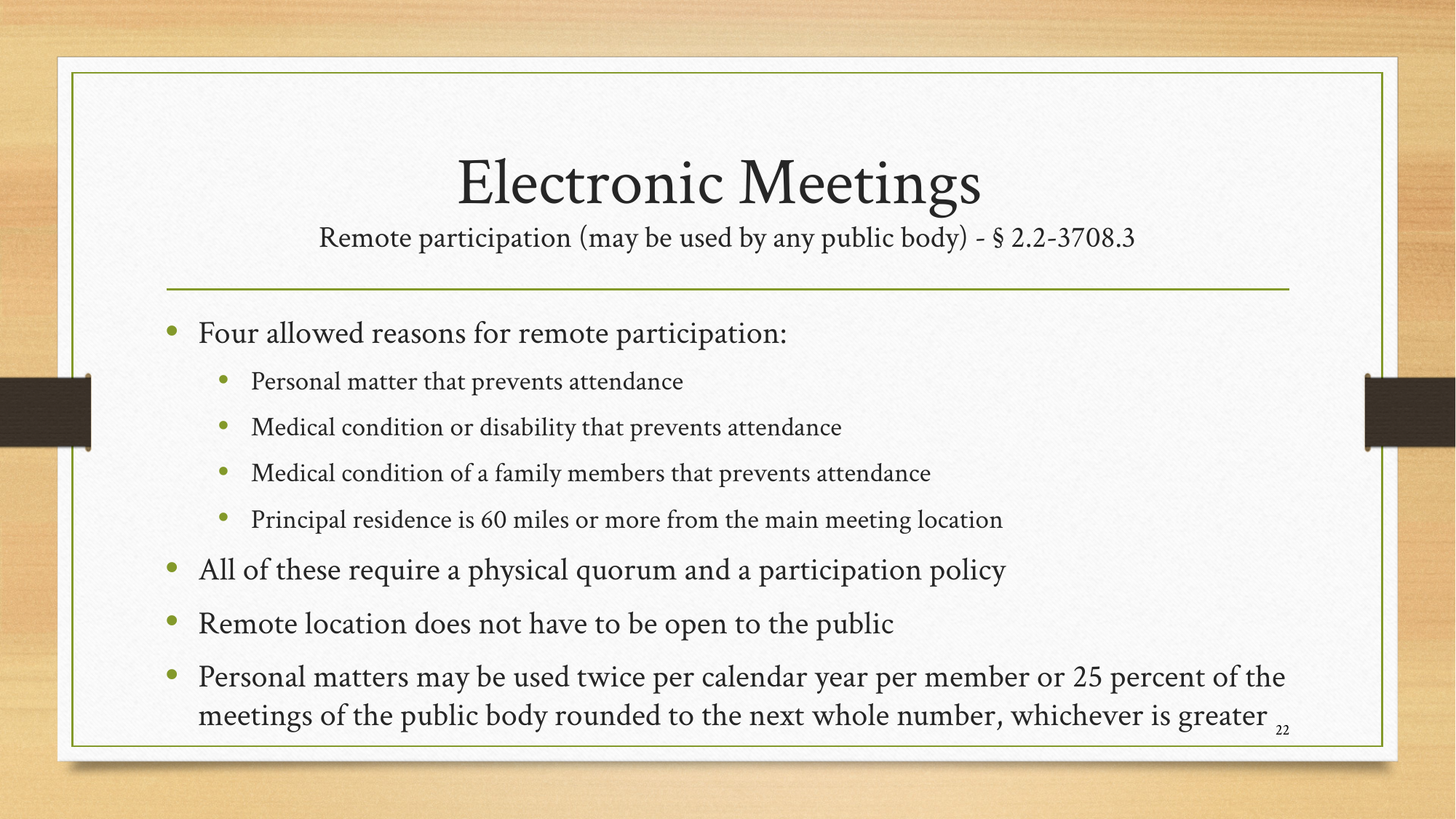

# Electronic Meetings Remote participation (may be used by any public body) - § 2.2-3708.3
Four allowed reasons for remote participation:
Personal matter that prevents attendance
Medical condition or disability that prevents attendance
Medical condition of a family members that prevents attendance
Principal residence is 60 miles or more from the main meeting location
All of these require a physical quorum and a participation policy
Remote location does not have to be open to the public
Personal matters may be used twice per calendar year per member or 25 percent of the meetings of the public body rounded to the next whole number, whichever is greater

22